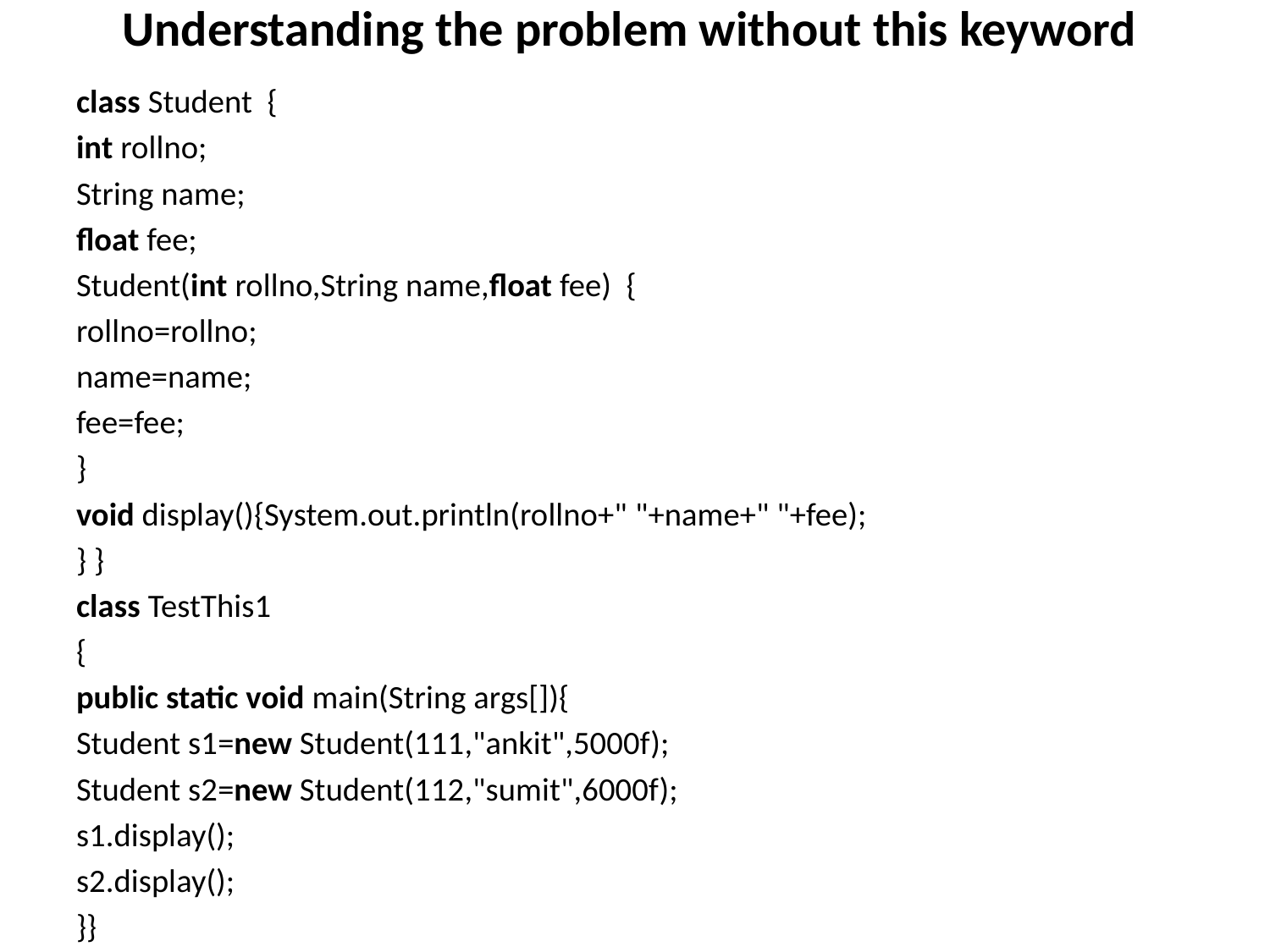

# Understanding the problem without this keyword
class Student  {
int rollno;
String name;
float fee;
Student(int rollno,String name,float fee)  {
rollno=rollno;
name=name;
fee=fee;
}
void display(){System.out.println(rollno+" "+name+" "+fee);
} }
class TestThis1
{
public static void main(String args[]){
Student s1=new Student(111,"ankit",5000f);
Student s2=new Student(112,"sumit",6000f);
s1.display();
s2.display();
}}